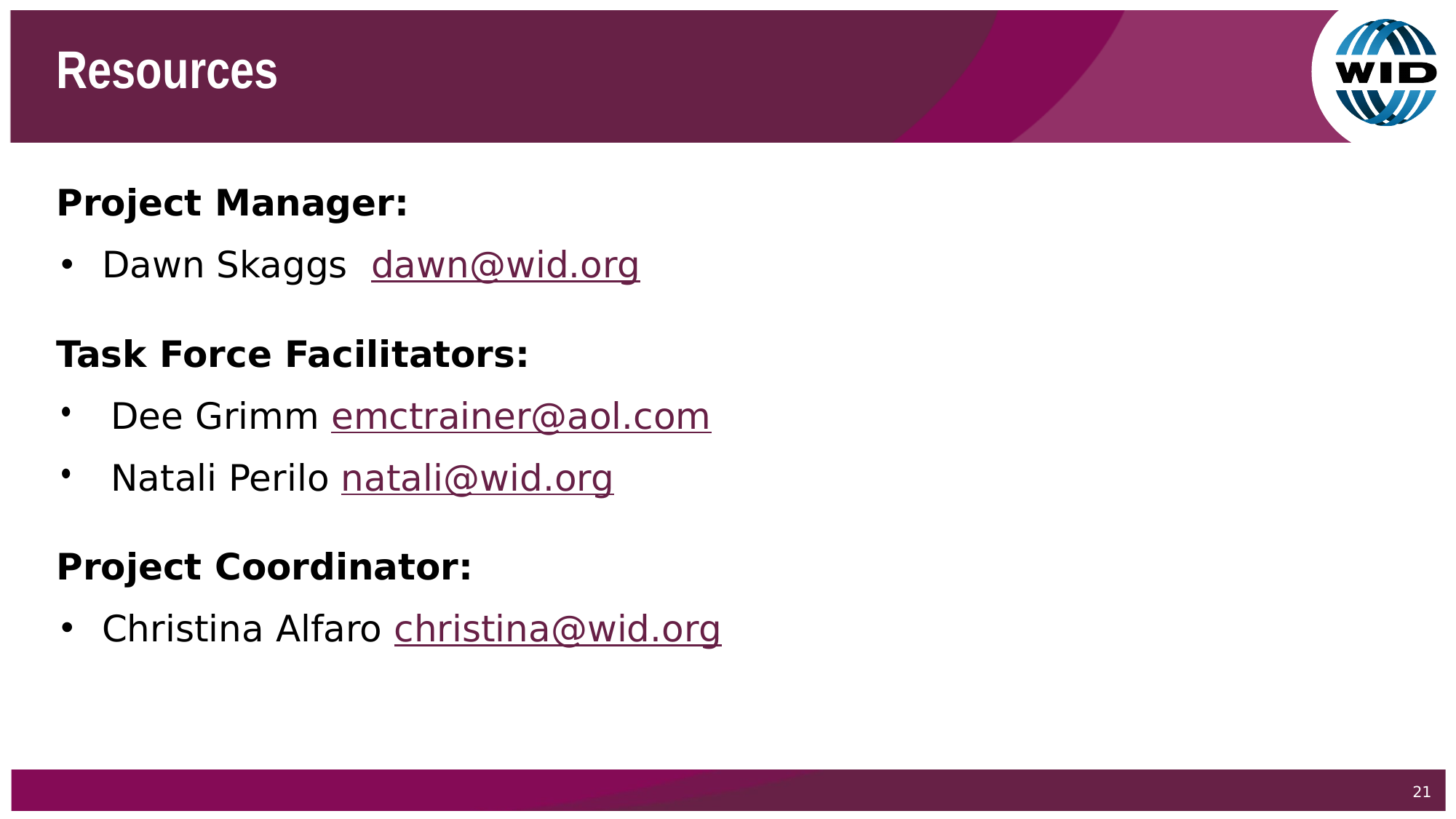

# Resources
Project Manager:
Dawn Skaggs  dawn@wid.org
Task Force Facilitators:
Dee Grimm emctrainer@aol.com
Natali Perilo natali@wid.org
Project Coordinator:
Christina Alfaro christina@wid.org
21